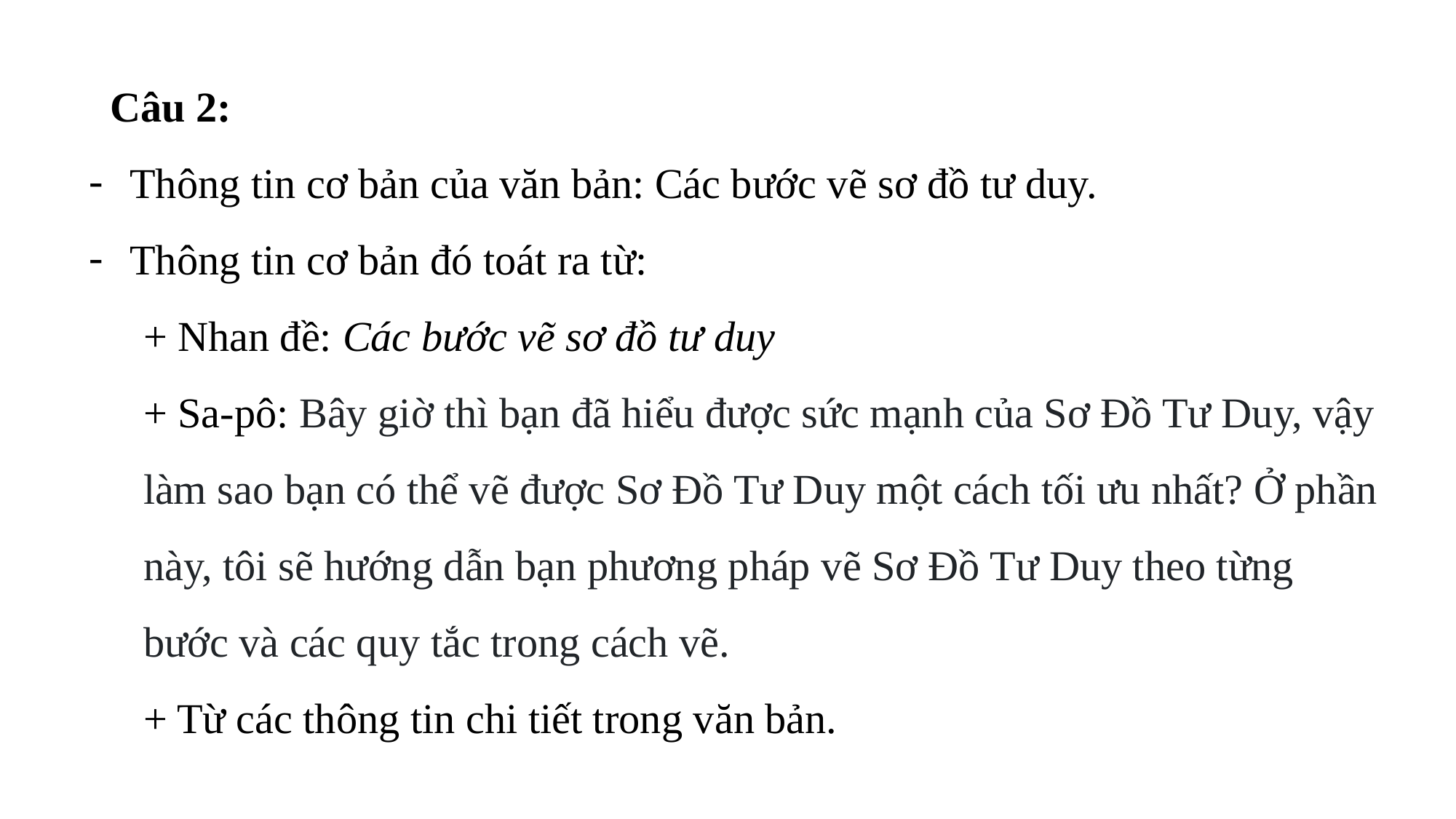

Câu 2:
Thông tin cơ bản của văn bản: Các bước vẽ sơ đồ tư duy.
Thông tin cơ bản đó toát ra từ:
+ Nhan đề: Các bước vẽ sơ đồ tư duy
+ Sa-pô: Bây giờ thì bạn đã hiểu được sức mạnh của Sơ Đồ Tư Duy, vậy làm sao bạn có thể vẽ được Sơ Đồ Tư Duy một cách tối ưu nhất? Ở phần này, tôi sẽ hướng dẫn bạn phương pháp vẽ Sơ Đồ Tư Duy theo từng bước và các quy tắc trong cách vẽ.
+ Từ các thông tin chi tiết trong văn bản.